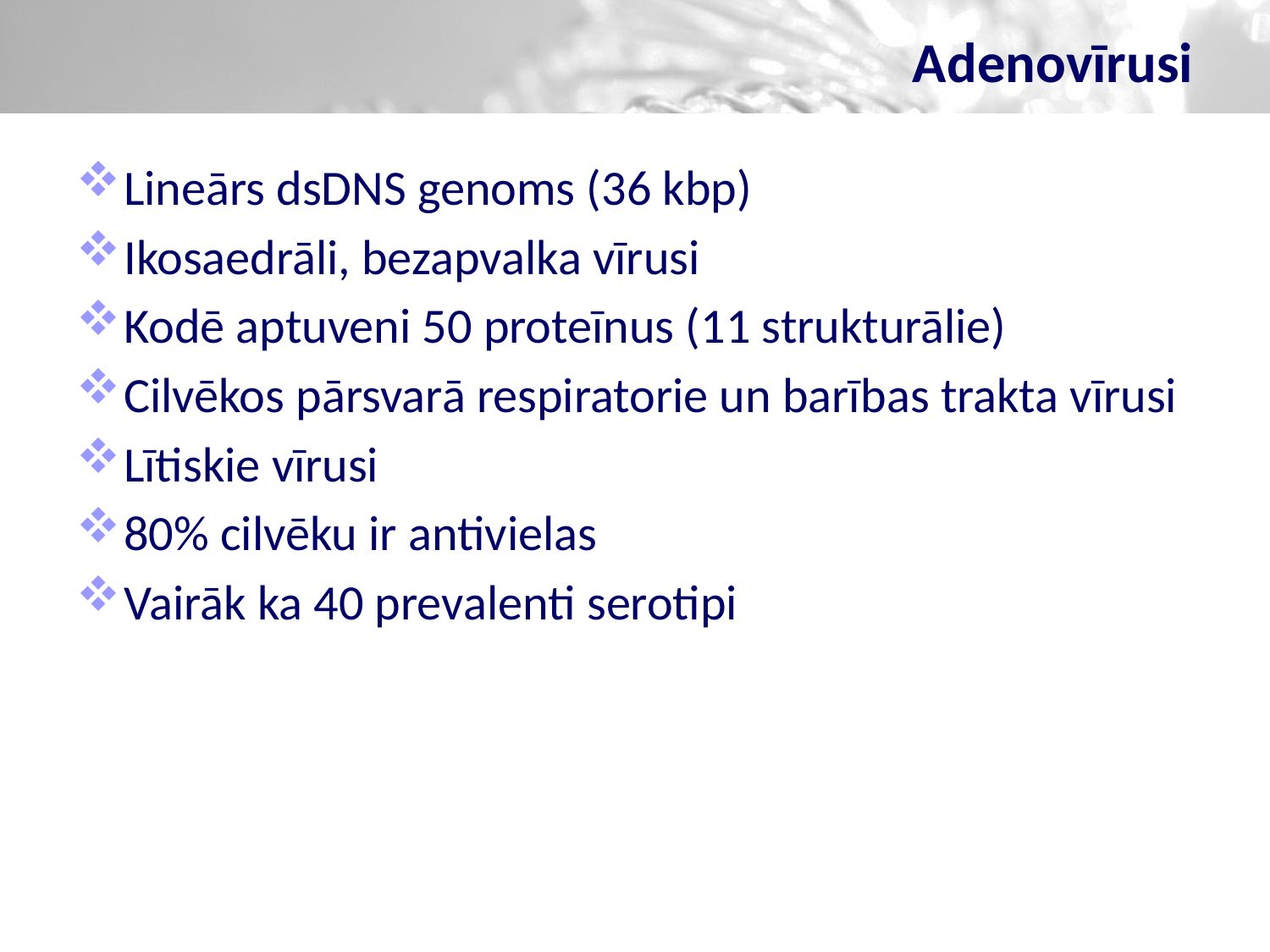

# Adenovīrusi
Lineārs dsDNS genoms (36 kbp)
Ikosaedrāli, bezapvalka vīrusi
Kodē aptuveni 50 proteīnus (11 strukturālie)
Cilvēkos pārsvarā respiratorie un barības trakta vīrusi
Lītiskie vīrusi
80% cilvēku ir antivielas
Vairāk ka 40 prevalenti serotipi